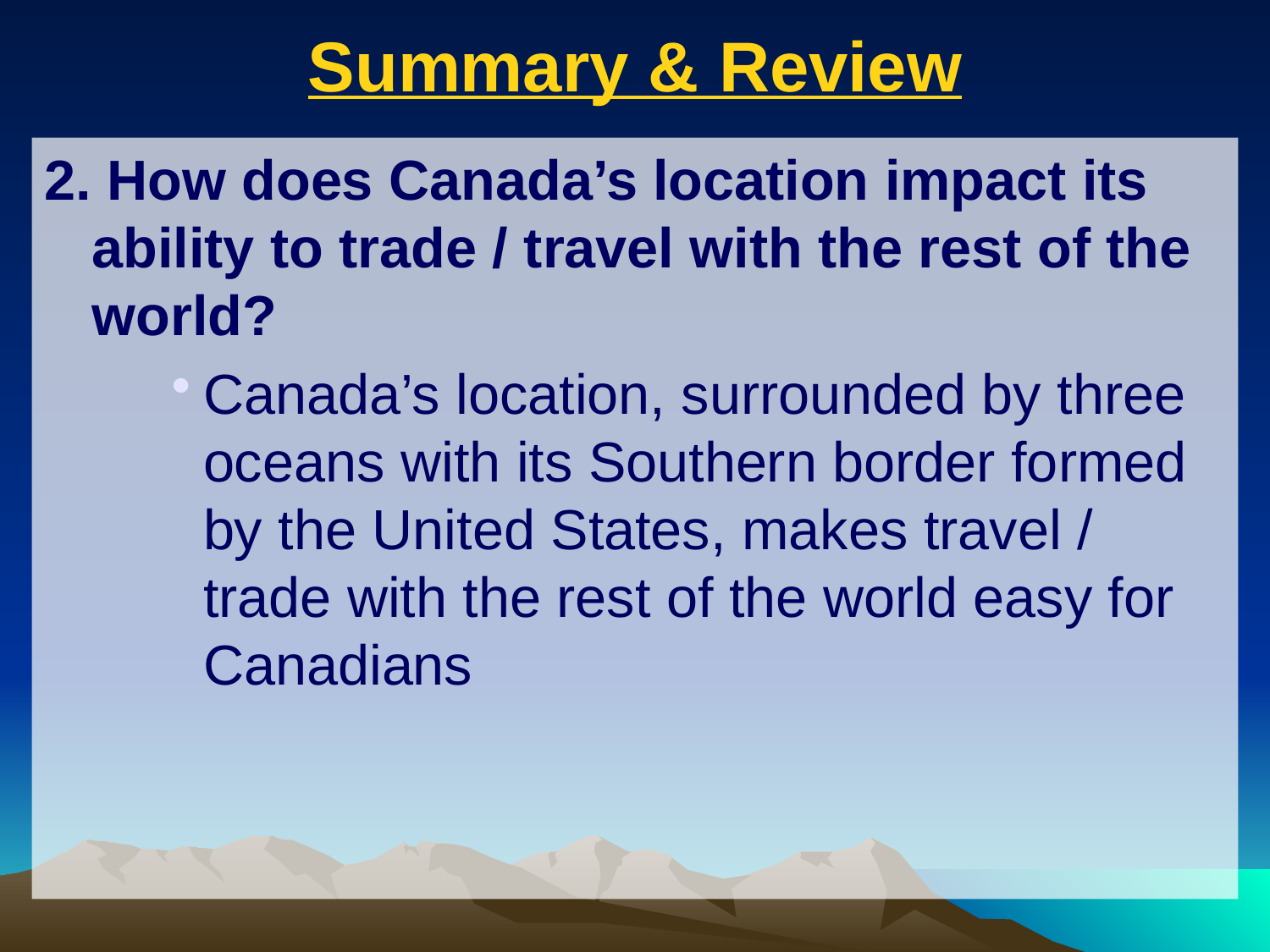

# Summary & Review
2. How does Canada’s location impact its ability to trade / travel with the rest of the world?
Canada’s location, surrounded by three oceans with its Southern border formed by the United States, makes travel / trade with the rest of the world easy for Canadians